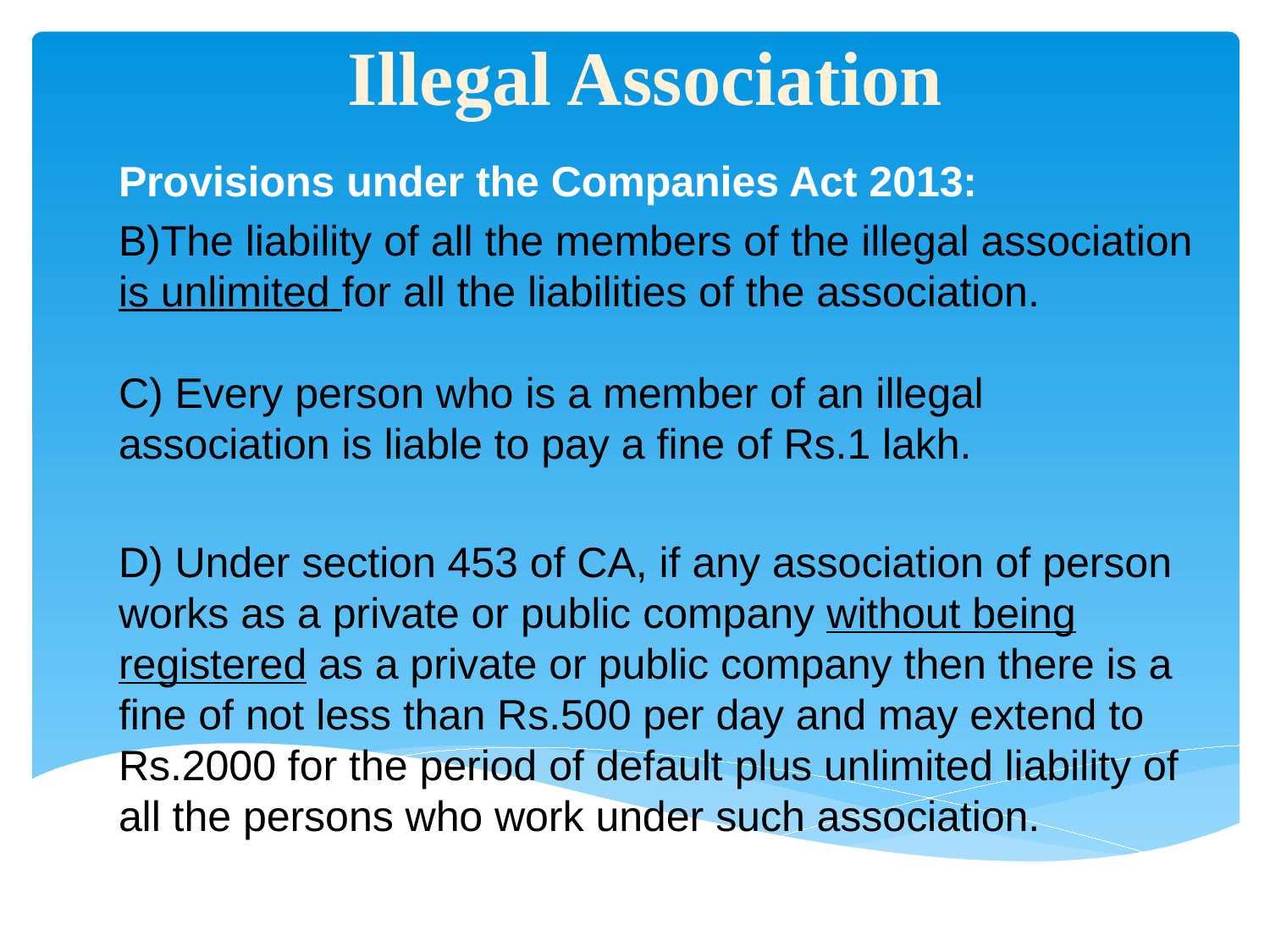

# Illegal Association
Provisions under the Companies Act 2013:
B)The liability of all the members of the illegal association is unlimited for all the liabilities of the association.
C) Every person who is a member of an illegal association is liable to pay a fine of Rs.1 lakh.

D) Under section 453 of CA, if any association of person works as a private or public company without being registered as a private or public company then there is a fine of not less than Rs.500 per day and may extend to Rs.2000 for the period of default plus unlimited liability of all the persons who work under such association.